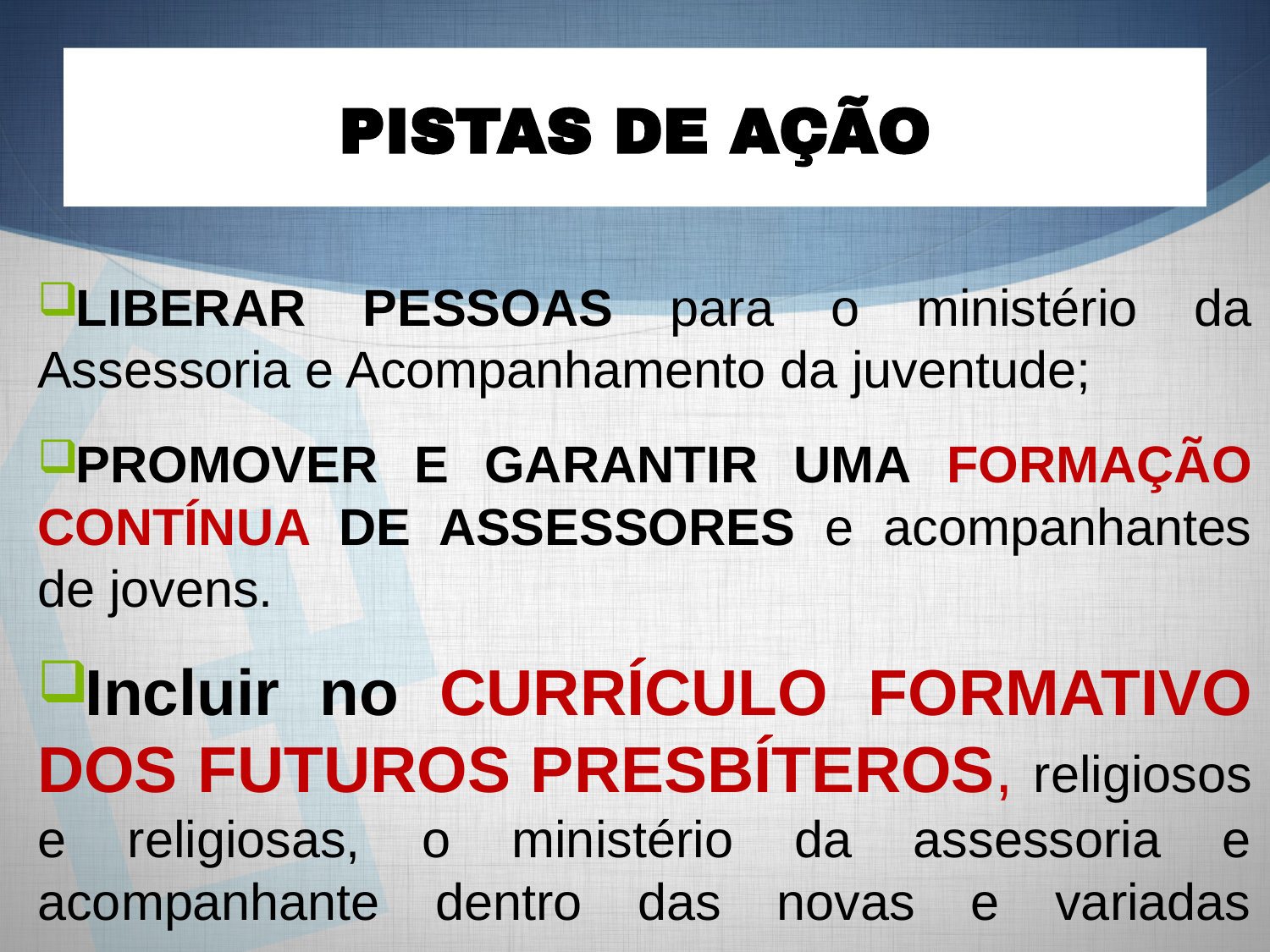

# PISTAS DE AÇÃO
LIBERAR PESSOAS para o ministério da Assessoria e Acompanhamento da juventude;
PROMOVER E GARANTIR UMA FORMAÇÃO CONTÍNUA DE ASSESSORES e acompanhantes de jovens.
Incluir no CURRÍCULO FORMATIVO DOS FUTUROS PRESBÍTEROS, religiosos e religiosas, o ministério da assessoria e acompanhante dentro das novas e variadas expressões juvenis existentes na Igreja;